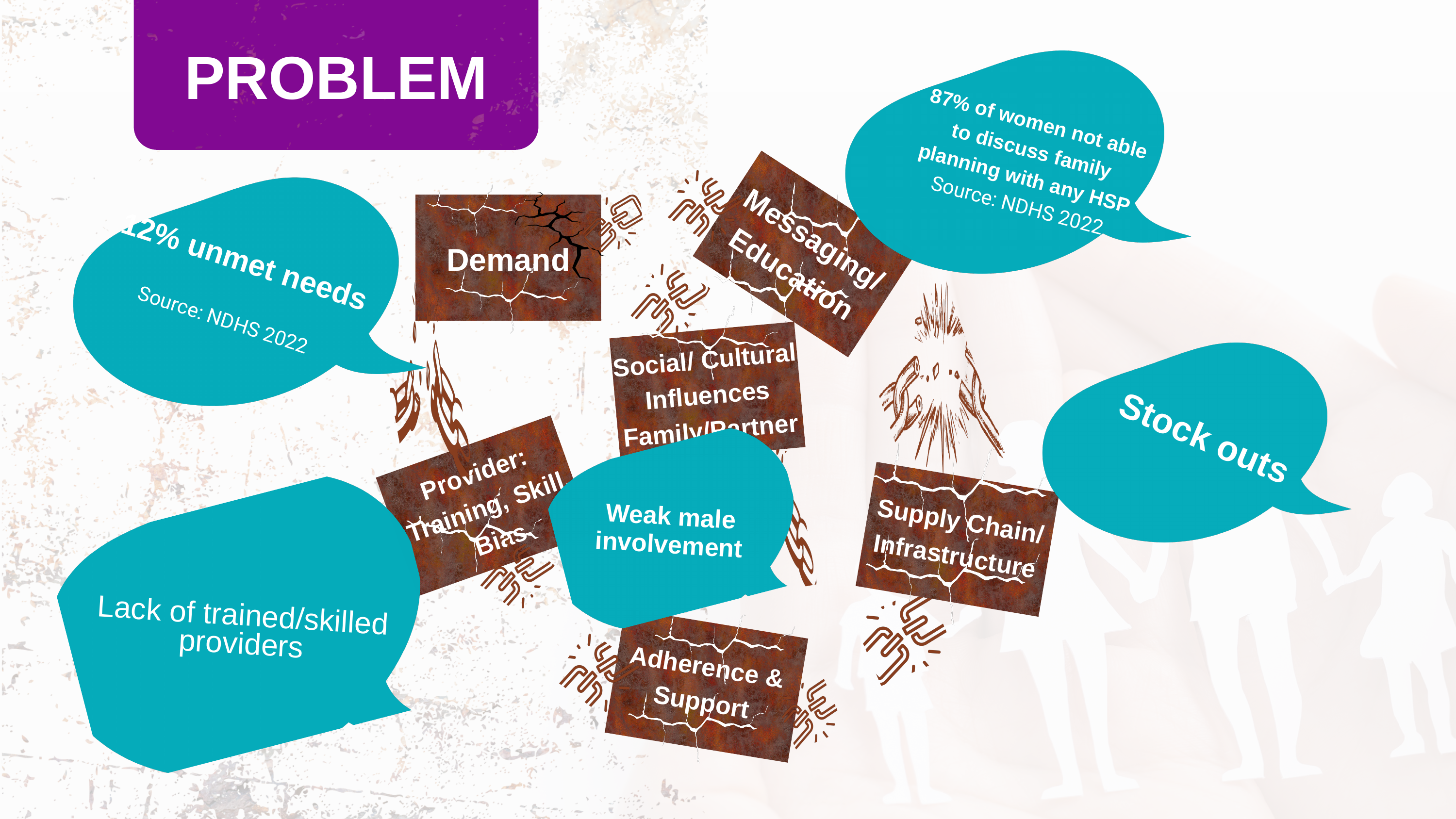

PROBLEM

87% of women not able to discuss family planning with any HSP
Source: NDHS 2022

Messaging/
Education

Demand

12% unmet needs

Source: NDHS 2022

Social/ Cultural Influences
Family/Partner

Stock outs

Provider:
Training, Skill, Bias

Supply Chain/
Infrastructure

Weak male involvement

Lack of trained/skilled providers

Adherence & Support